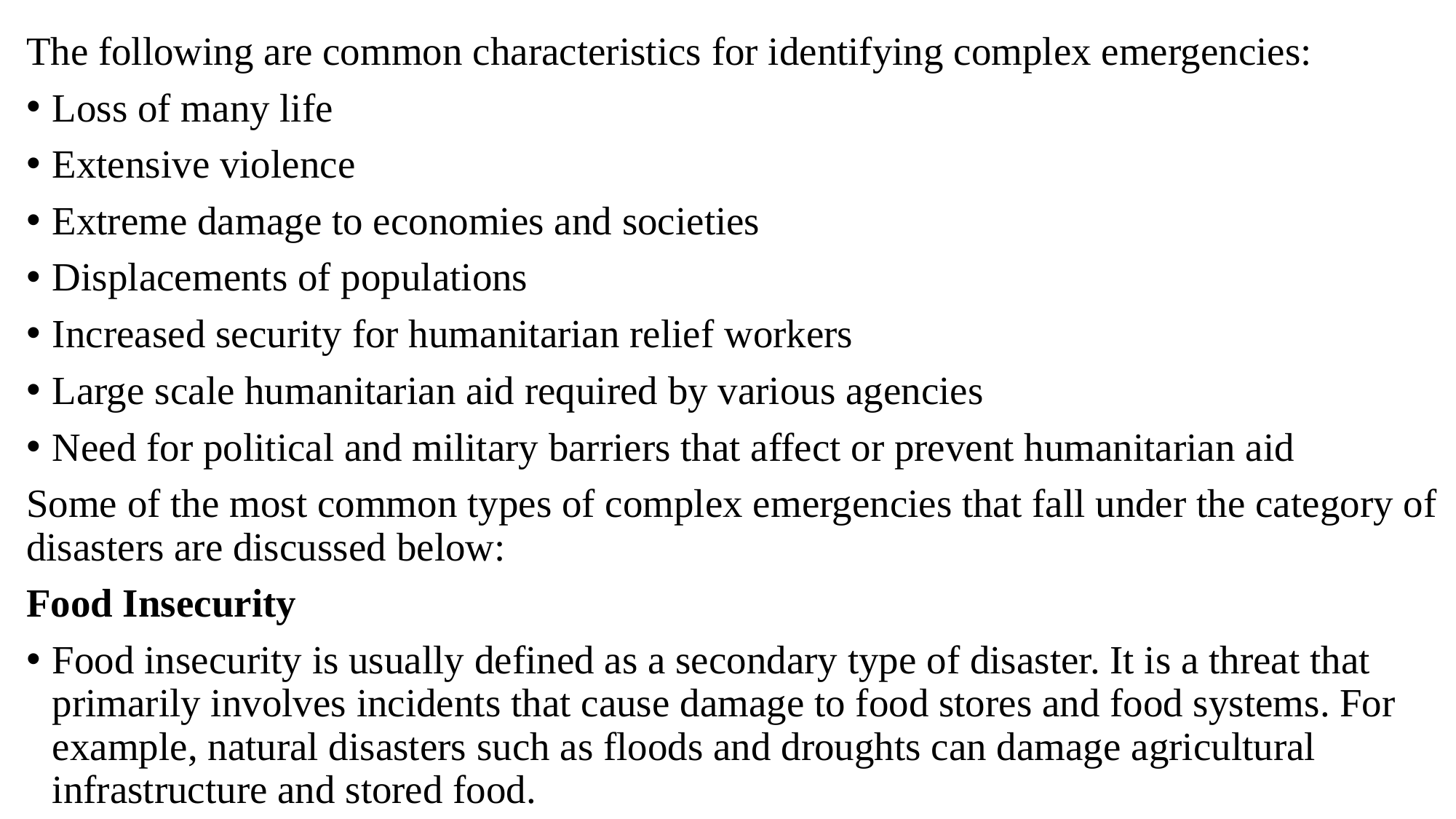

The following are common characteristics for identifying complex emergencies:
Loss of many life
Extensive violence
Extreme damage to economies and societies
Displacements of populations
Increased security for humanitarian relief workers
Large scale humanitarian aid required by various agencies
Need for political and military barriers that affect or prevent humanitarian aid
Some of the most common types of complex emergencies that fall under the category of disasters are discussed below:
Food Insecurity
Food insecurity is usually defined as a secondary type of disaster. It is a threat that primarily involves incidents that cause damage to food stores and food systems. For example, natural disasters such as floods and droughts can damage agricultural infrastructure and stored food.